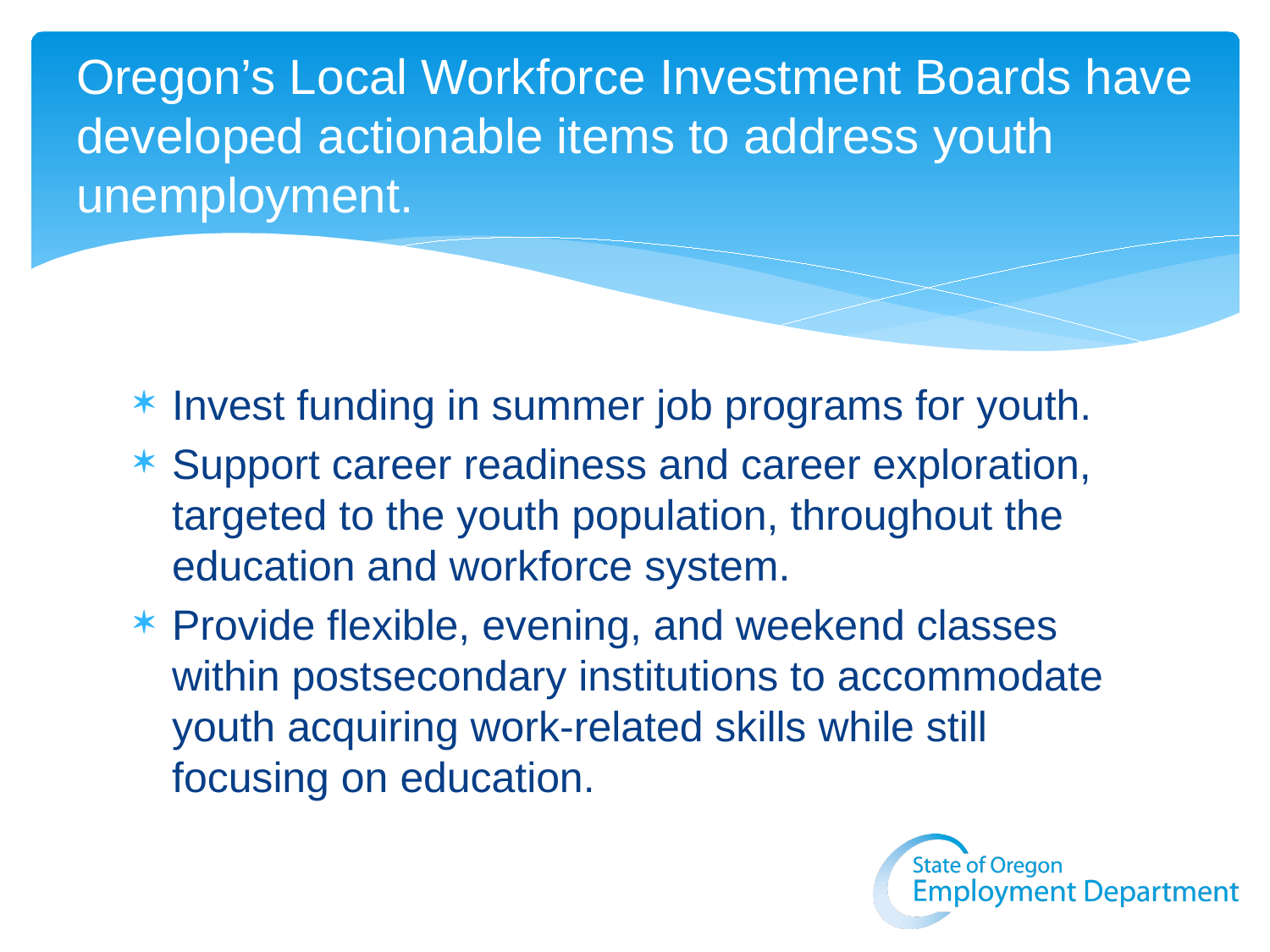

# Oregon’s Local Workforce Investment Boards have developed actionable items to address youth unemployment.
Invest funding in summer job programs for youth.
Support career readiness and career exploration, targeted to the youth population, throughout the education and workforce system.
Provide flexible, evening, and weekend classes within postsecondary institutions to accommodate youth acquiring work-related skills while still focusing on education.